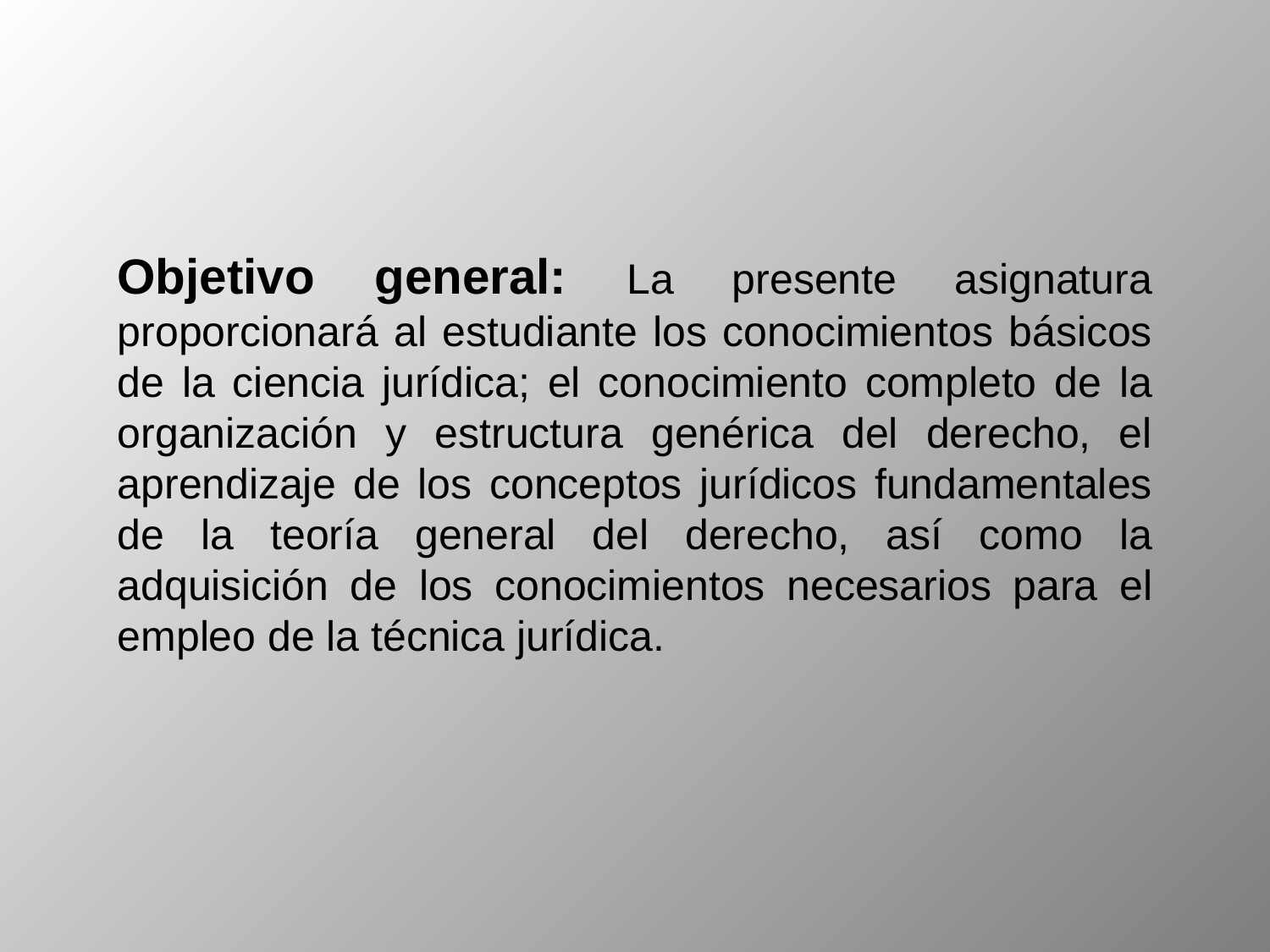

Objetivo general: La presente asignatura proporcionará al estudiante los conocimientos básicos de la ciencia jurídica; el conocimiento completo de la organización y estructura genérica del derecho, el aprendizaje de los conceptos jurídicos fundamentales de la teoría general del derecho, así como la adquisición de los conocimientos necesarios para el empleo de la técnica jurídica.